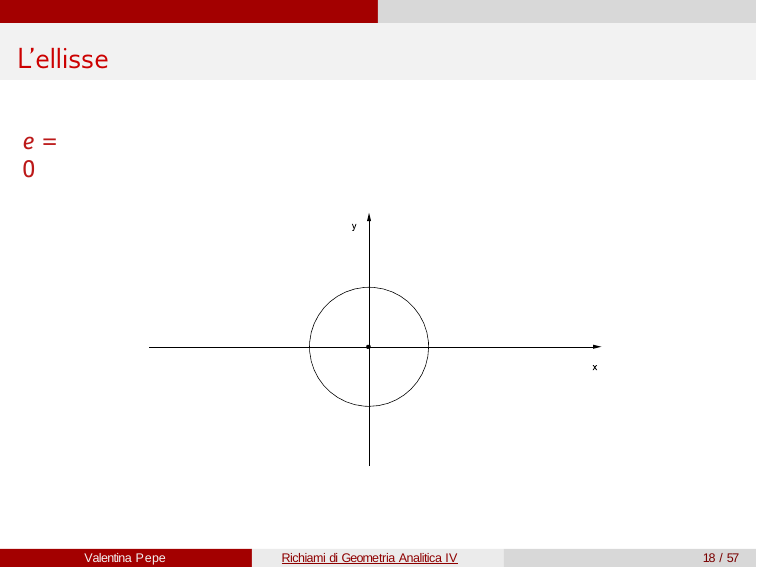

# L’ellisse
e = 0

Valentina Pepe
Richiami di Geometria Analitica IV
18 / 57